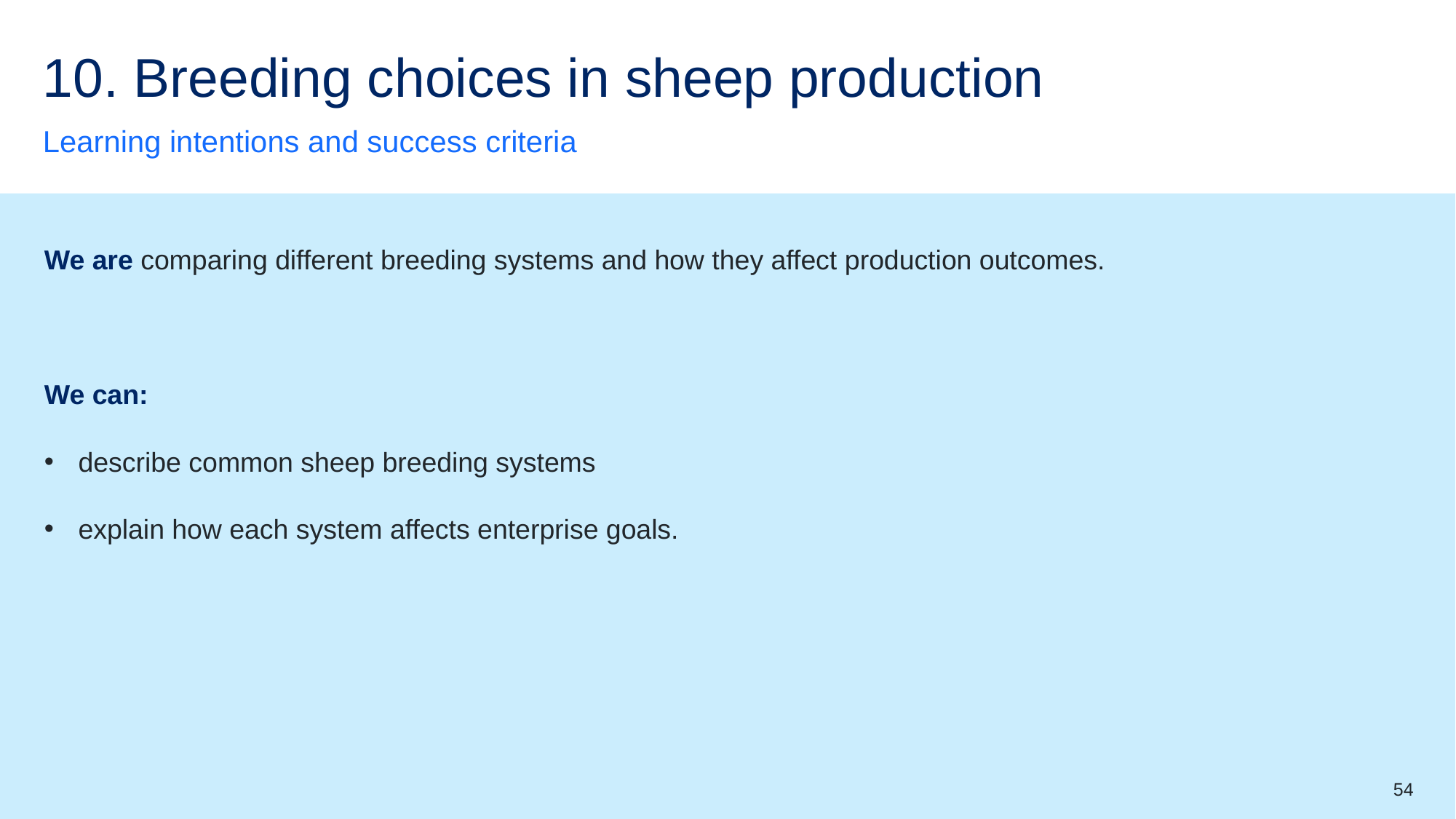

# 10. Breeding choices in sheep production
Learning intentions and success criteria
We are comparing different breeding systems and how they affect production outcomes.

We can:
describe common sheep breeding systems
explain how each system affects enterprise goals.
54